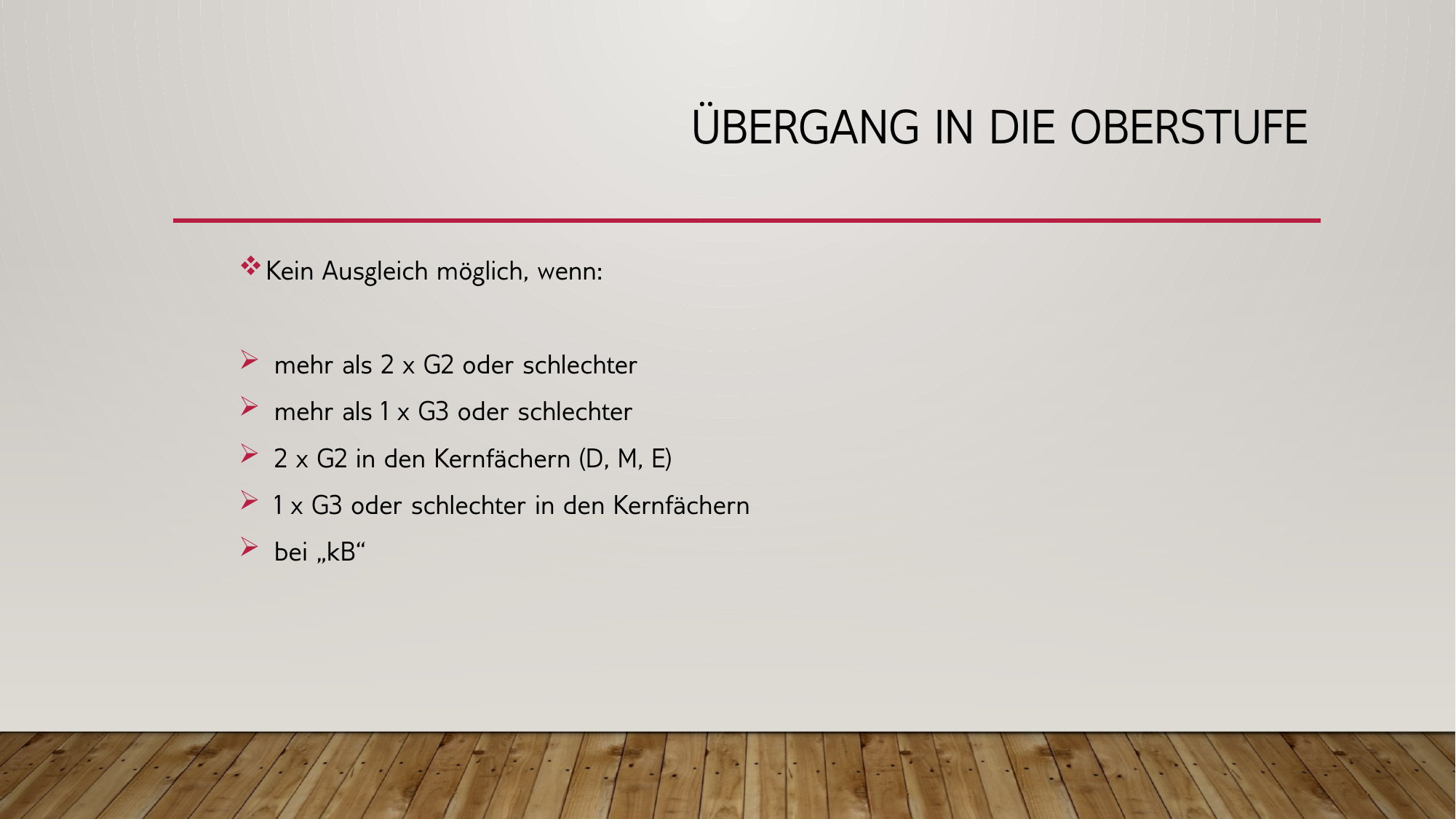

# Übergang in die Oberstufe
Kein Ausgleich möglich, wenn:

 mehr als 2 x G2 oder schlechter
 mehr als 1 x G3 oder schlechter
 2 x G2 in den Kernfächern (D, M, E)
 1 x G3 oder schlechter in den Kernfächern
 bei „kB“